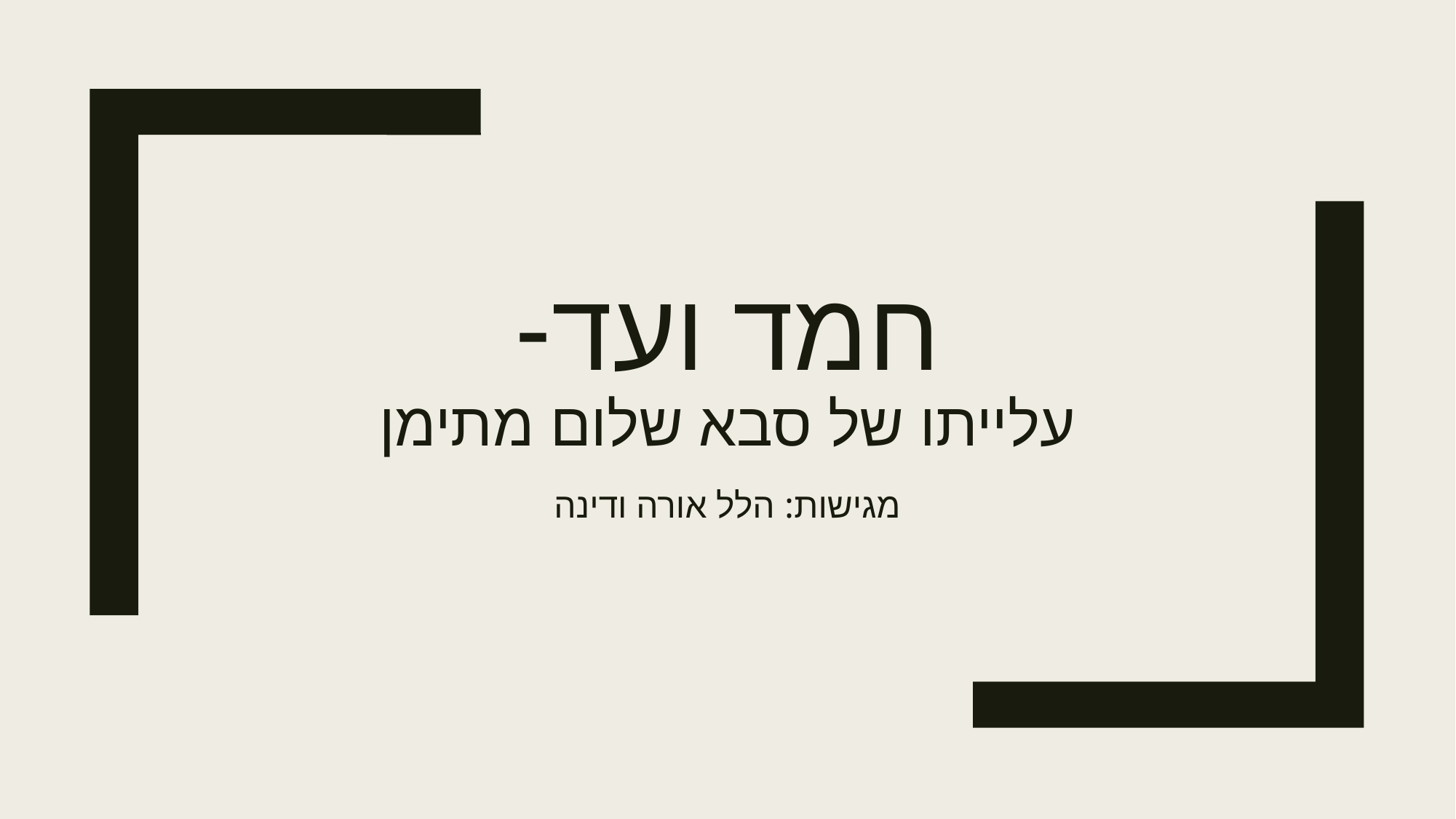

# חמד ועד- עלייתו של סבא שלום מתימן
מגישות: הלל אורה ודינה